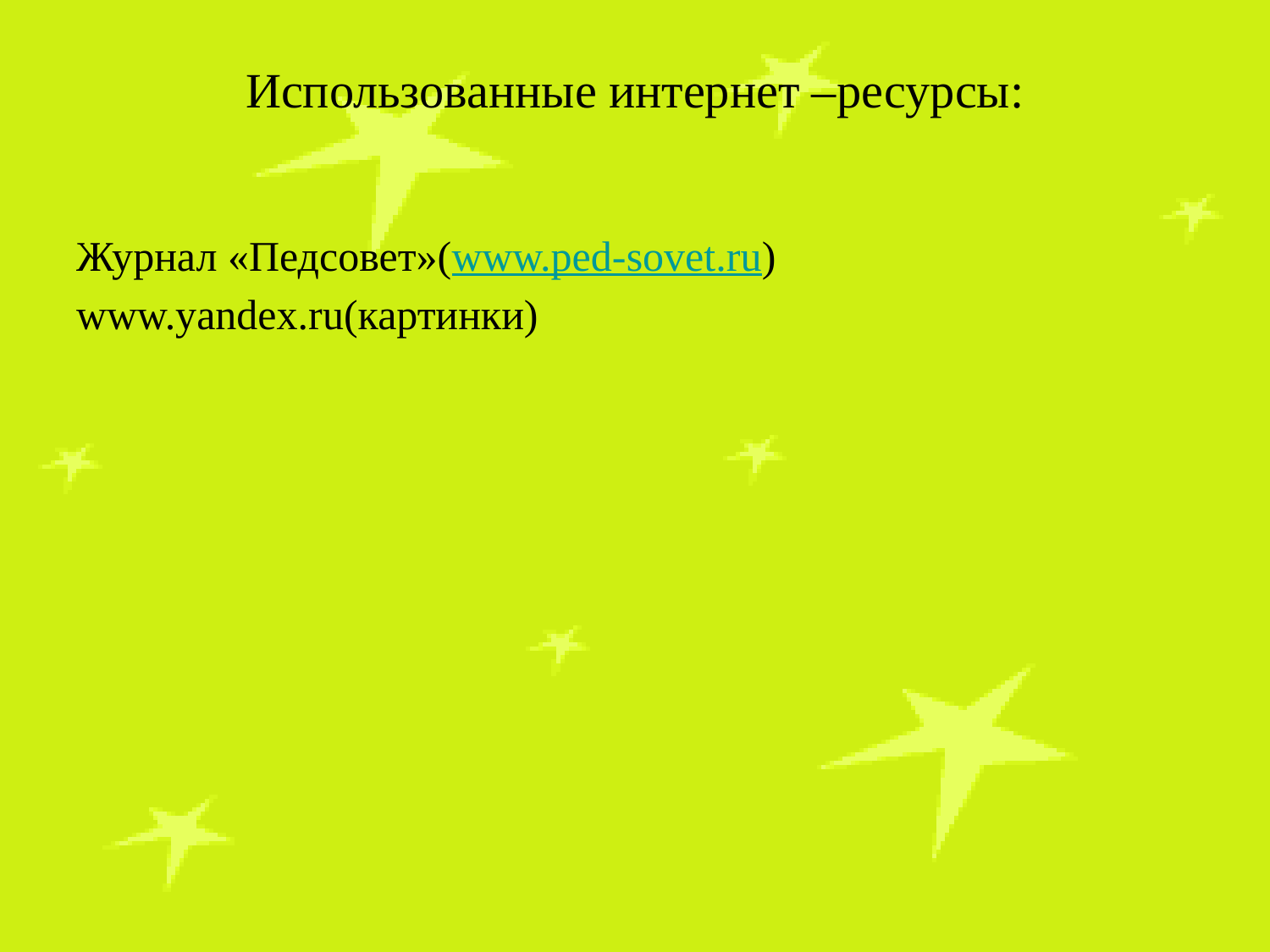

# Использованные интернет –ресурсы:
Журнал «Педсовет»(www.ped-sovet.ru)
www.yandex.ru(картинки)